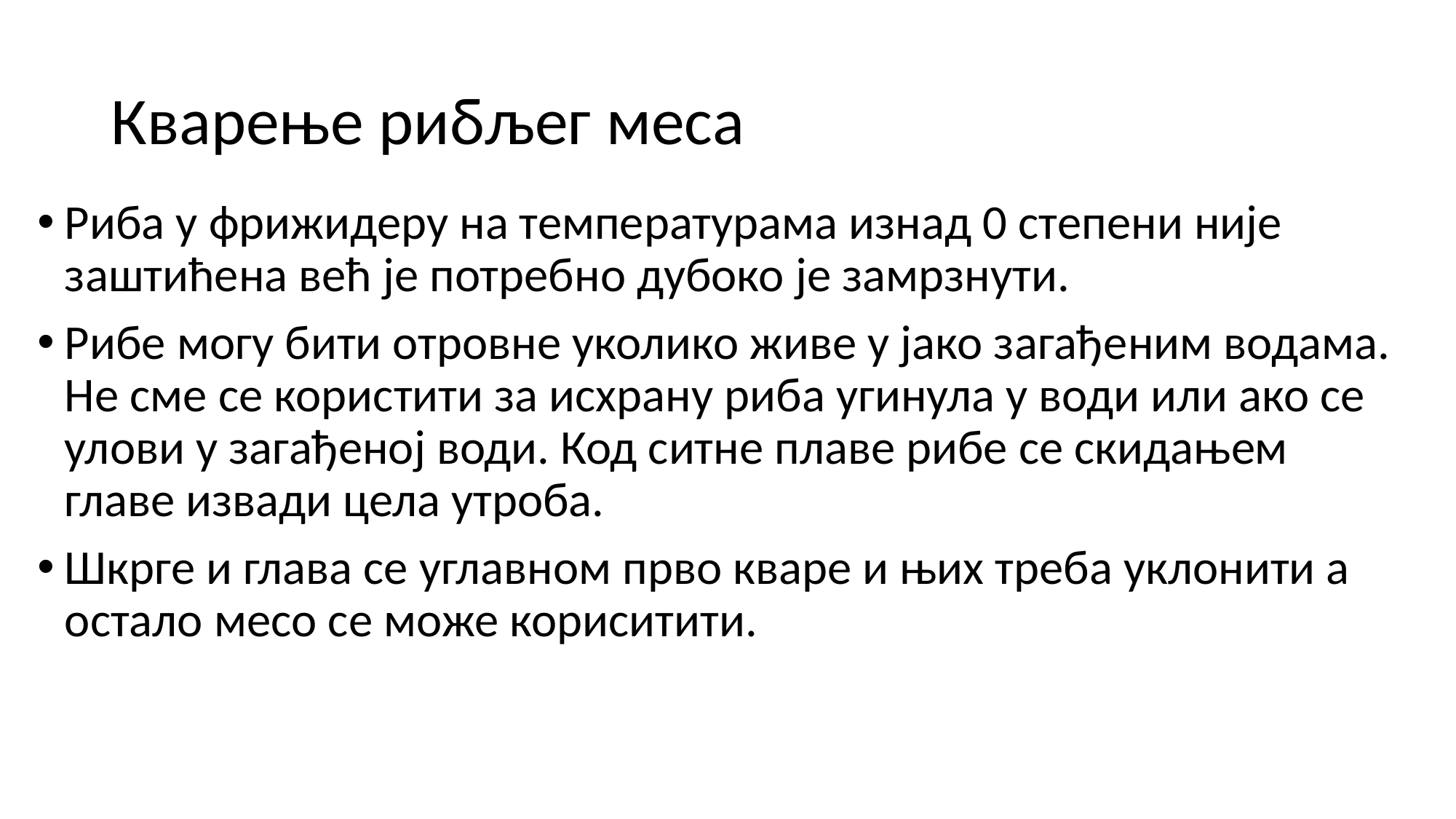

# Кварење рибљег меса
Риба у фрижидеру на температурама изнад 0 степени није заштићена већ је потребно дубоко је замрзнути.
Рибе могу бити отровне уколико живе у јако загађеним водама. Не сме се користити за исхрану риба угинула у води или ако се улови у загађеној води. Код ситне плаве рибе се скидањем главе извади цела утроба.
Шкрге и глава се углавном прво кваре и њих треба уклонити а остало месо се може кориситити.